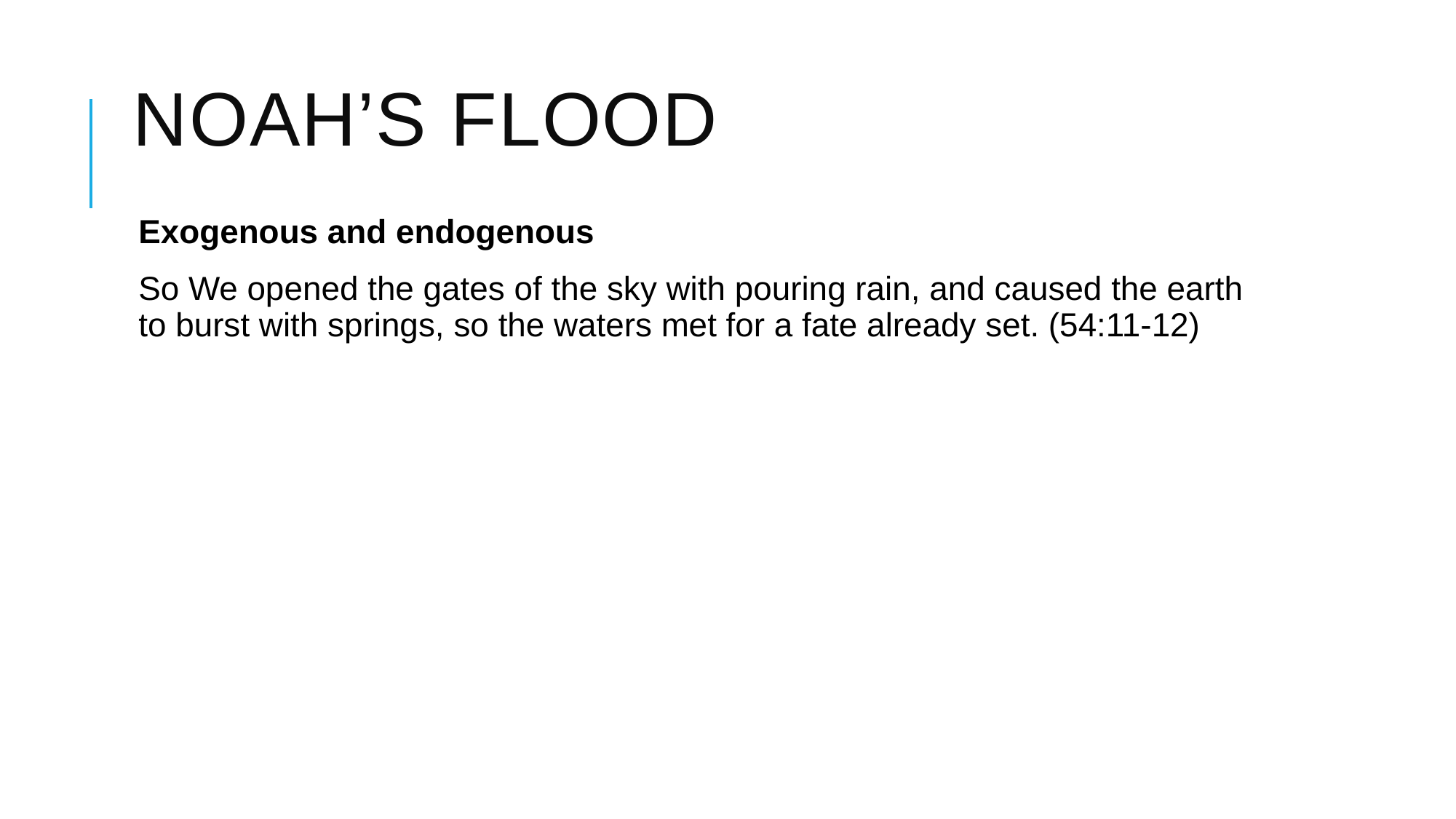

# Noah’s flood
Exogenous and endogenous
So We opened the gates of the sky with pouring rain, and caused the earth to burst with springs, so the waters met for a fate already set. (54:11-12)